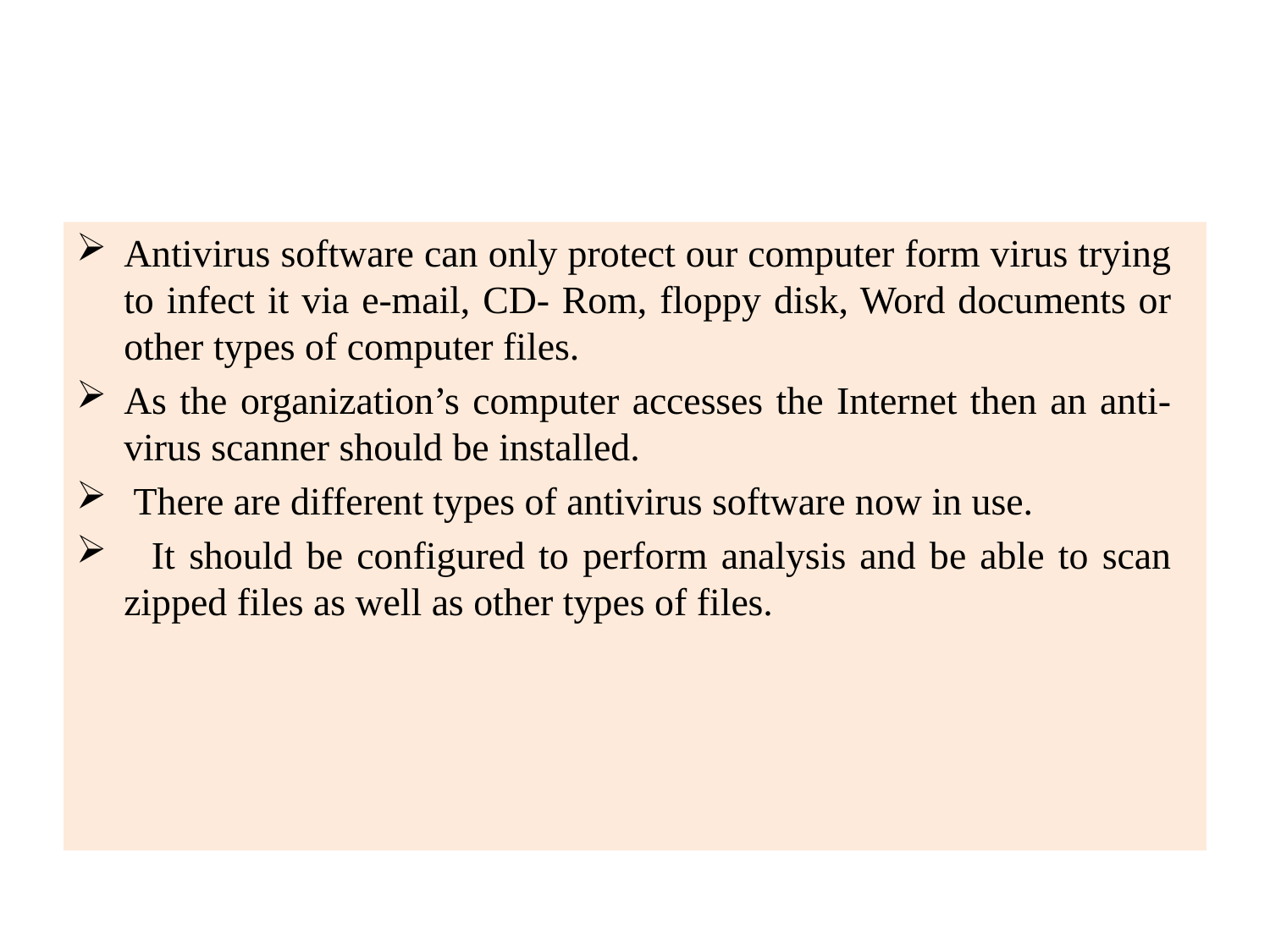

#
Antivirus software can only protect our computer form virus trying to infect it via e-mail, CD- Rom, floppy disk, Word documents or other types of computer files.
As the organization’s computer accesses the Internet then an anti-virus scanner should be installed.
 There are different types of antivirus software now in use.
  It should be configured to perform analysis and be able to scan zipped files as well as other types of files.